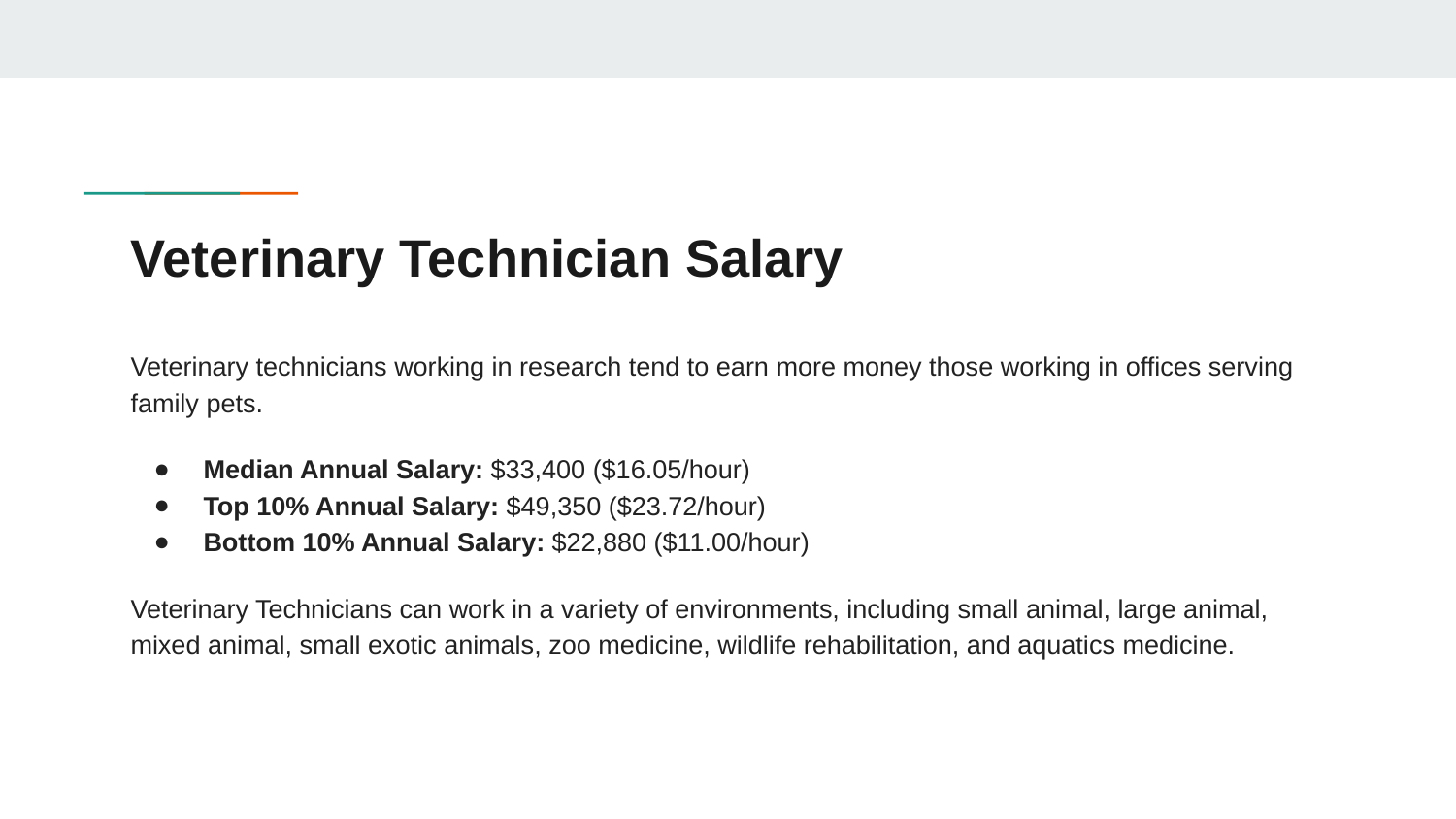

# Veterinary Technician Salary
Veterinary technicians working in research tend to earn more money those working in offices serving family pets.
Median Annual Salary: $33,400 ($16.05/hour)
Top 10% Annual Salary: $49,350 ($23.72/hour)
Bottom 10% Annual Salary: $22,880 ($11.00/hour)
Veterinary Technicians can work in a variety of environments, including small animal, large animal, mixed animal, small exotic animals, zoo medicine, wildlife rehabilitation, and aquatics medicine.